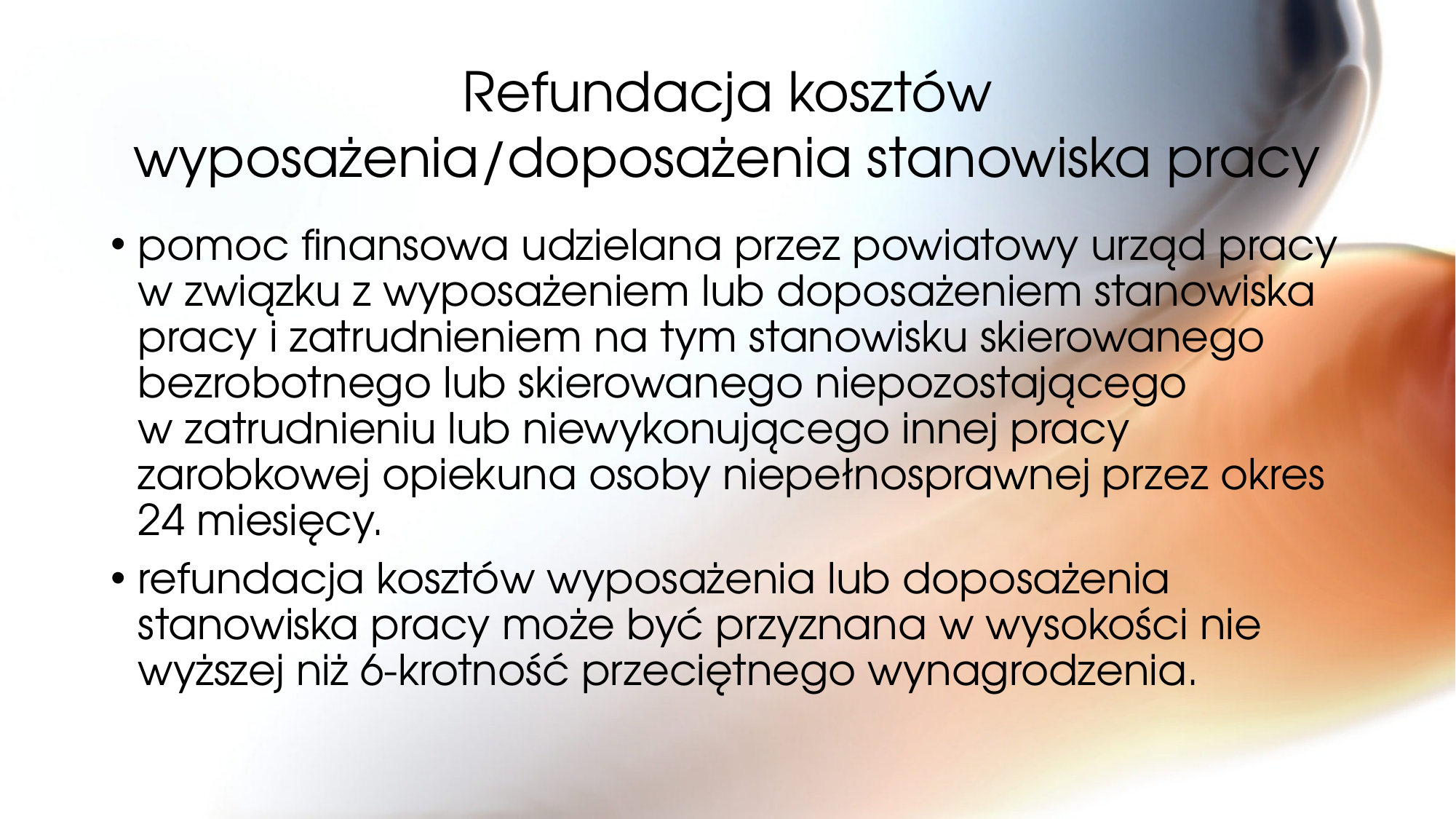

# Refundacja kosztów wyposażenia/doposażenia stanowiska pracy
pomoc finansowa udzielana przez powiatowy urząd pracy w związku z wyposażeniem lub doposażeniem stanowiska pracy i zatrudnieniem na tym stanowisku skierowanego bezrobotnego lub skierowanego niepozostającego
w zatrudnieniu lub niewykonującego innej pracy zarobkowej opiekuna osoby niepełnosprawnej przez okres 24 miesięcy.
refundacja kosztów wyposażenia lub doposażenia stanowiska pracy może być przyznana w wysokości nie wyższej niż 6-krotność przeciętnego wynagrodzenia.